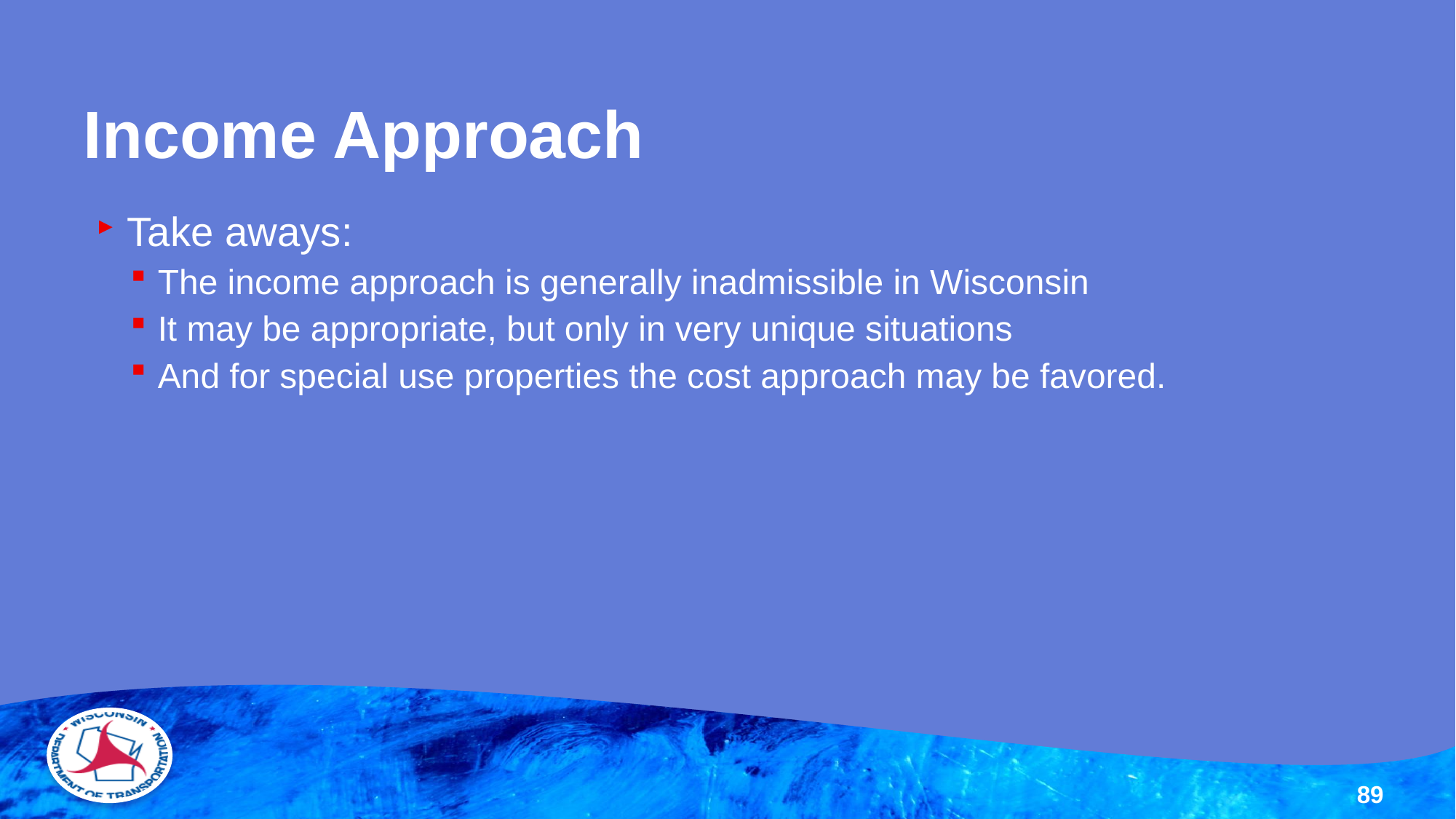

# Income Approach
Take aways:
The income approach is generally inadmissible in Wisconsin
It may be appropriate, but only in very unique situations
And for special use properties the cost approach may be favored.
89